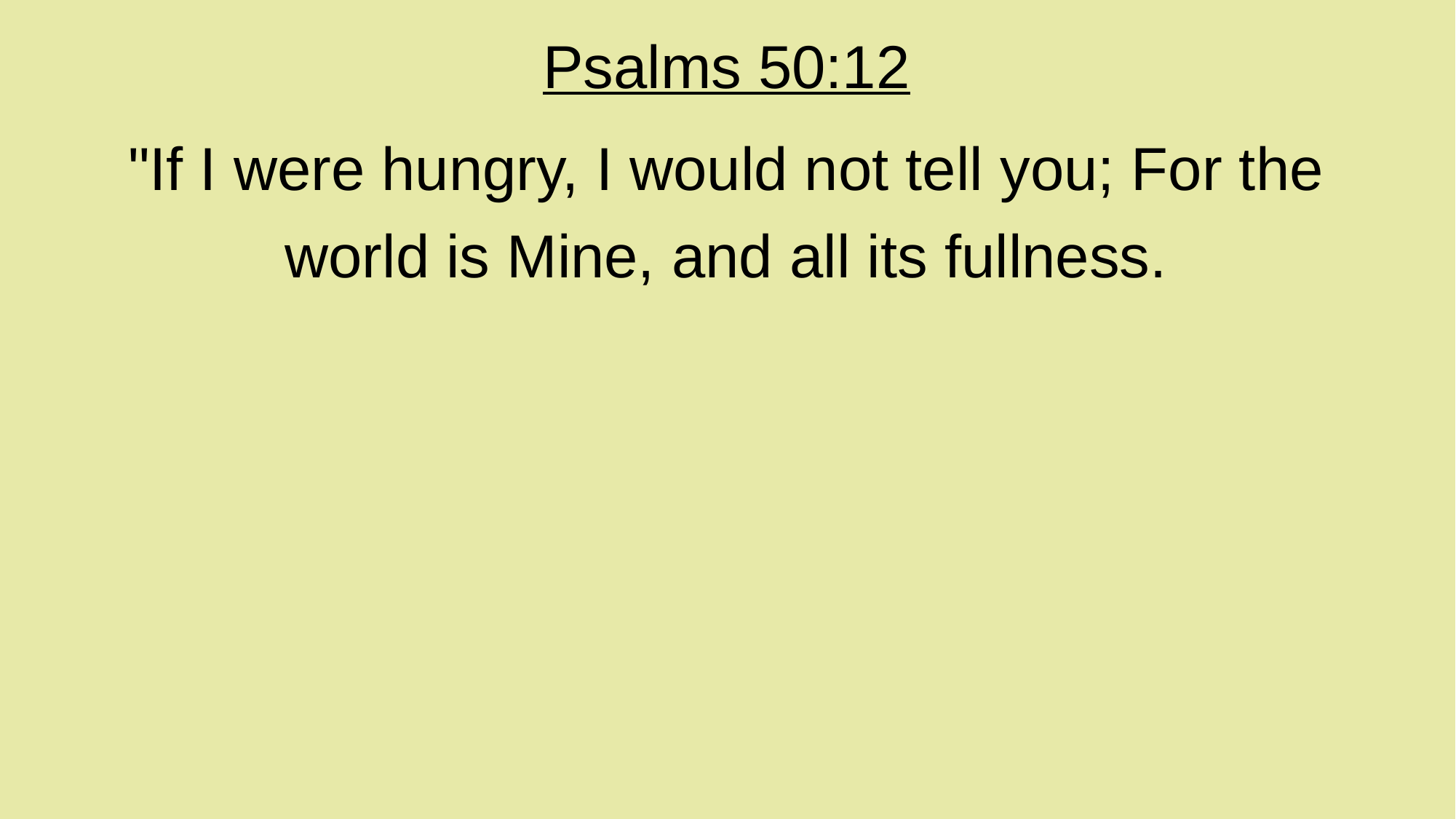

Psalms 50:12
"If I were hungry, I would not tell you; For the world is Mine, and all its fullness.